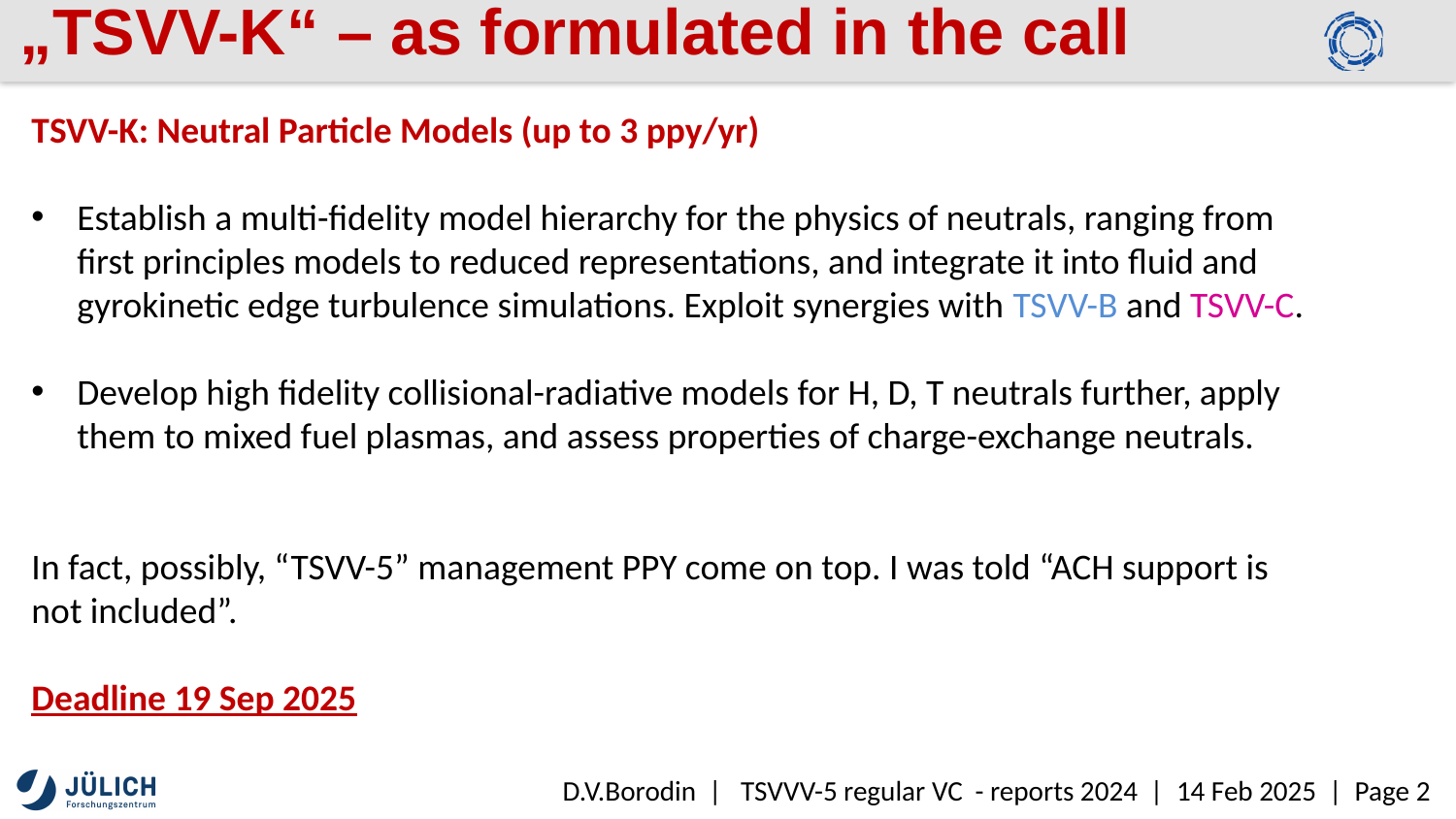

# „TSVV-K“ – as formulated in the call
TSVV-K: Neutral Particle Models (up to 3 ppy/yr)

Establish a multi-fidelity model hierarchy for the physics of neutrals, ranging from first principles models to reduced representations, and integrate it into fluid and gyrokinetic edge turbulence simulations. Exploit synergies with TSVV-B and TSVV-C.

Develop high fidelity collisional-radiative models for H, D, T neutrals further, apply them to mixed fuel plasmas, and assess properties of charge-exchange neutrals.

In fact, possibly, “TSVV-5” management PPY come on top. I was told “ACH support is not included”.

Deadline 19 Sep 2025